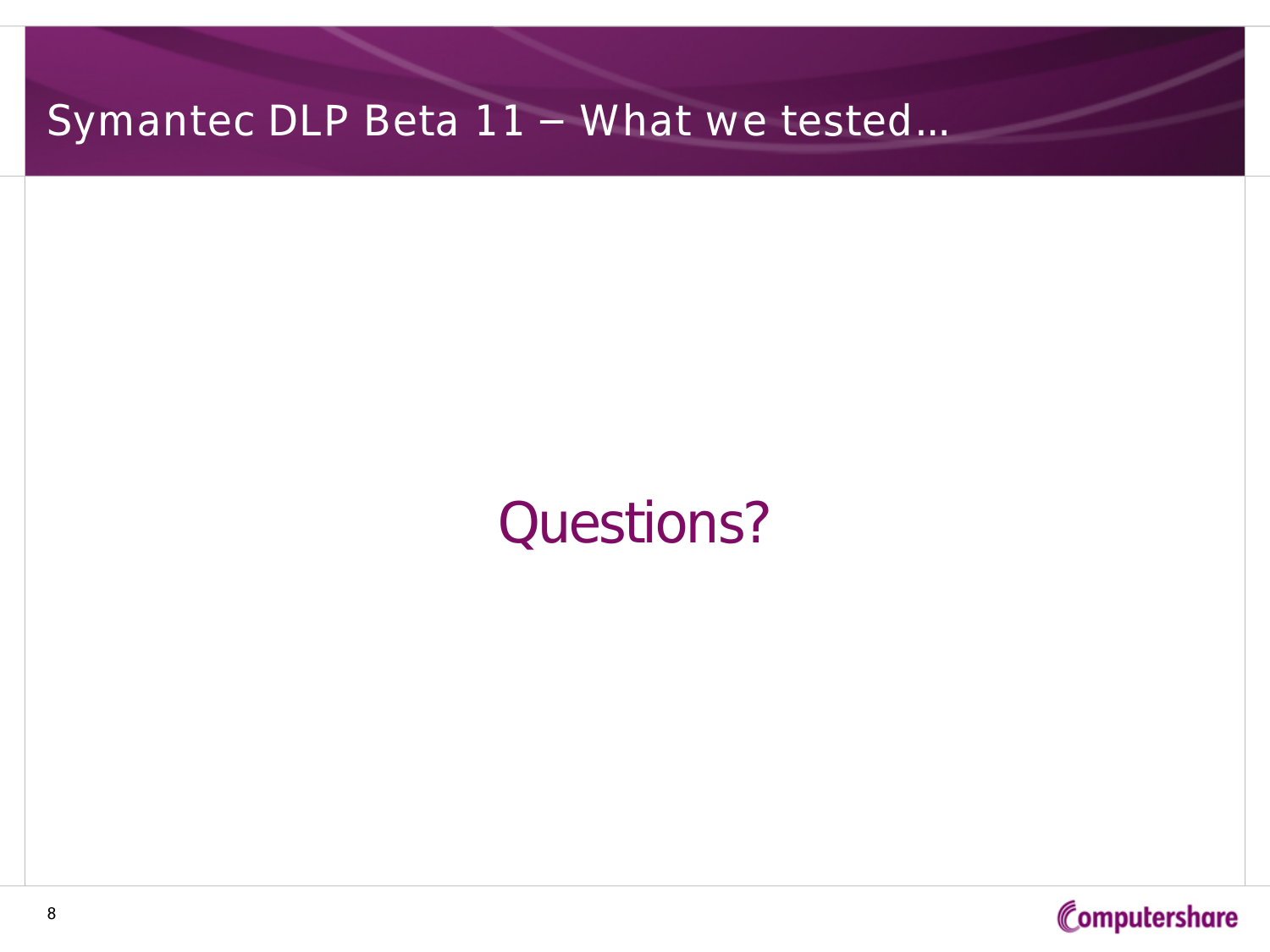

# Symantec DLP Beta 11 – What we tested…

Questions?

8